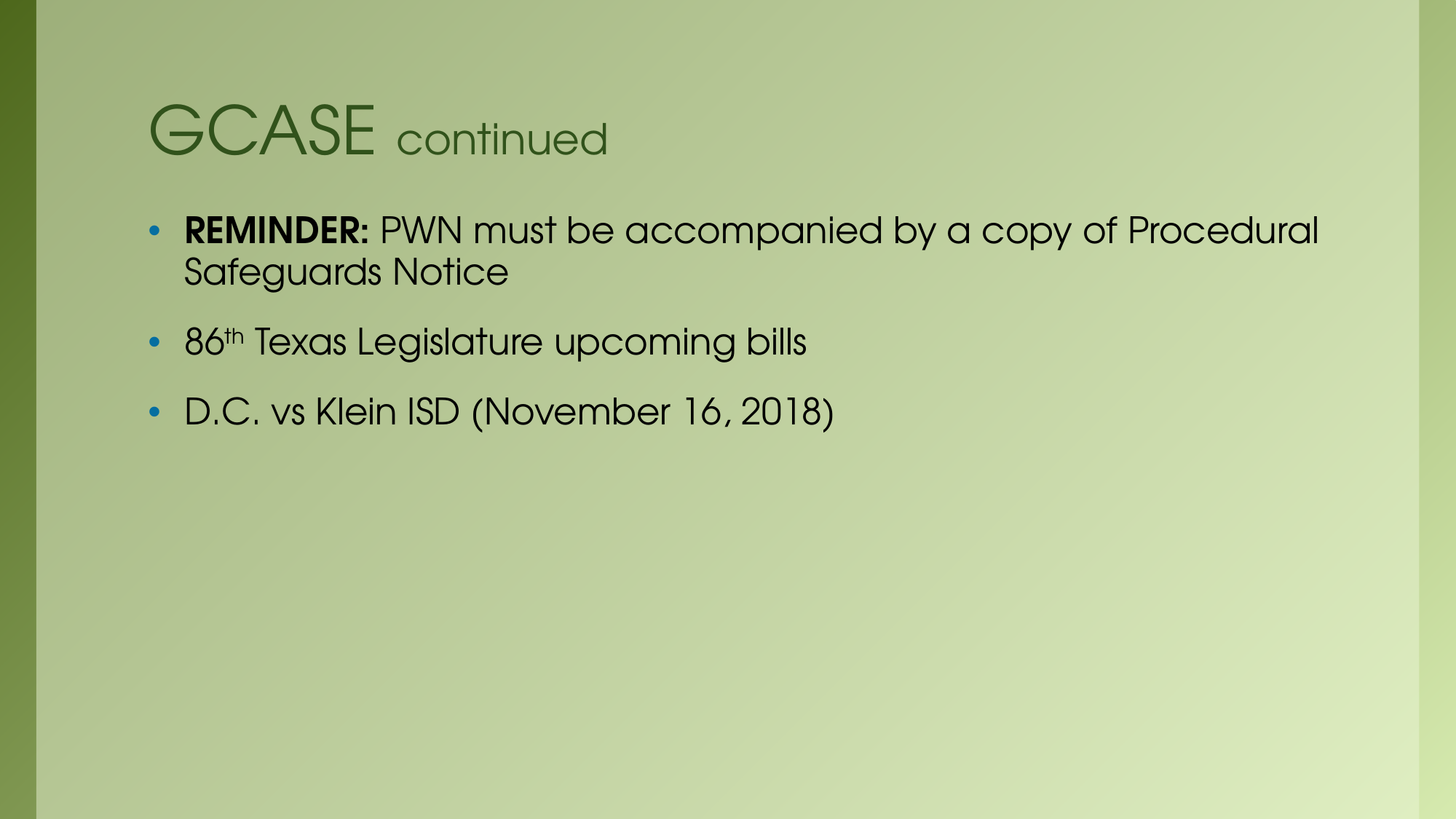

# GCASE continued
REMINDER: PWN must be accompanied by a copy of Procedural Safeguards Notice
86th Texas Legislature upcoming bills
D.C. vs Klein ISD (November 16, 2018)